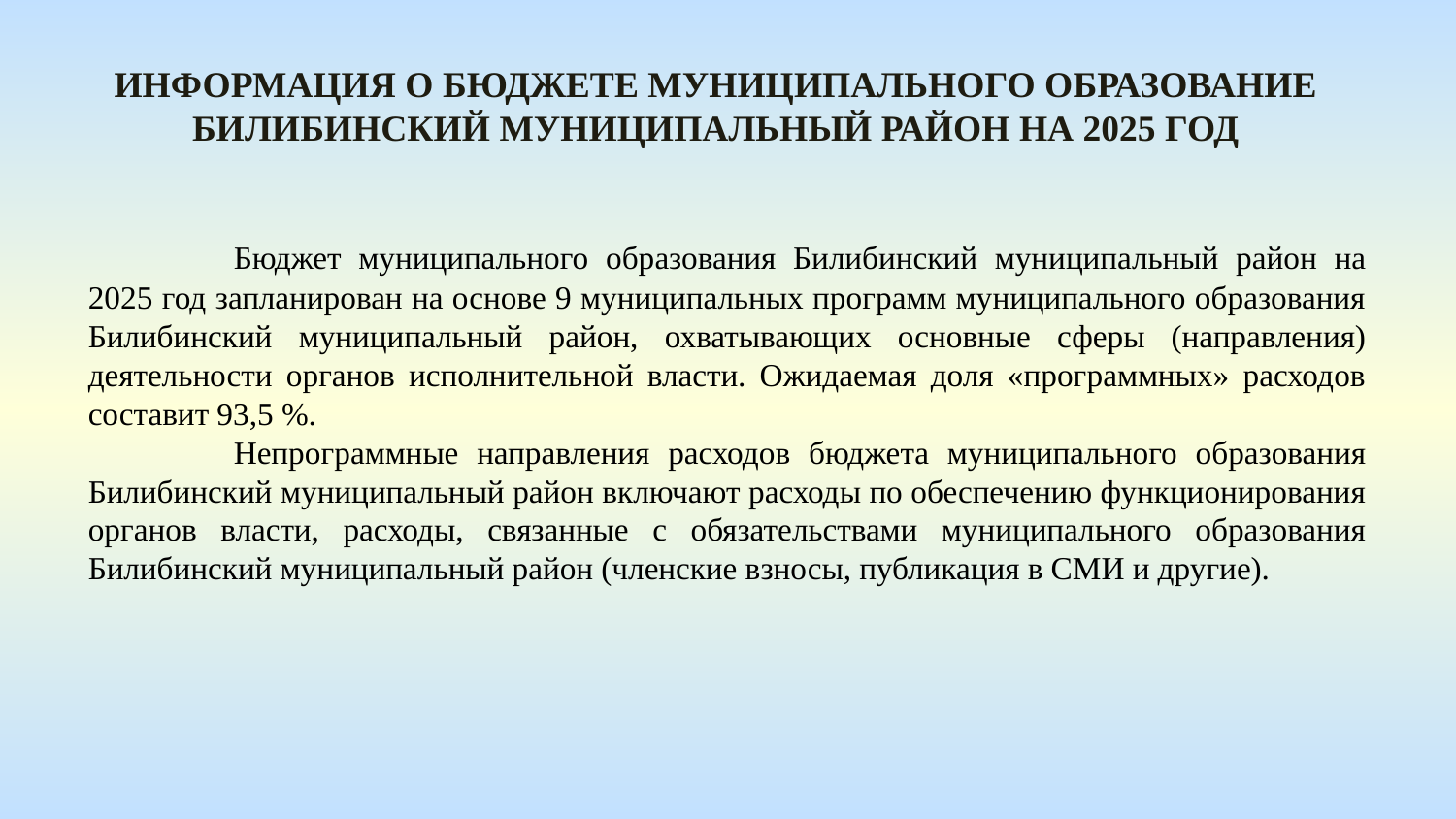

Информация о бюджете муниципального образование Билибинский муниципальный район На 2025 год
	Бюджет муниципального образования Билибинский муниципальный район на 2025 год запланирован на основе 9 муниципальных программ муниципального образования Билибинский муниципальный район, охватывающих основные сферы (направления) деятельности органов исполнительной власти. Ожидаемая доля «программных» расходов составит 93,5 %.
	Непрограммные направления расходов бюджета муниципального образования Билибинский муниципальный район включают расходы по обеспечению функционирования органов власти, расходы, связанные с обязательствами муниципального образования Билибинский муниципальный район (членские взносы, публикация в СМИ и другие).